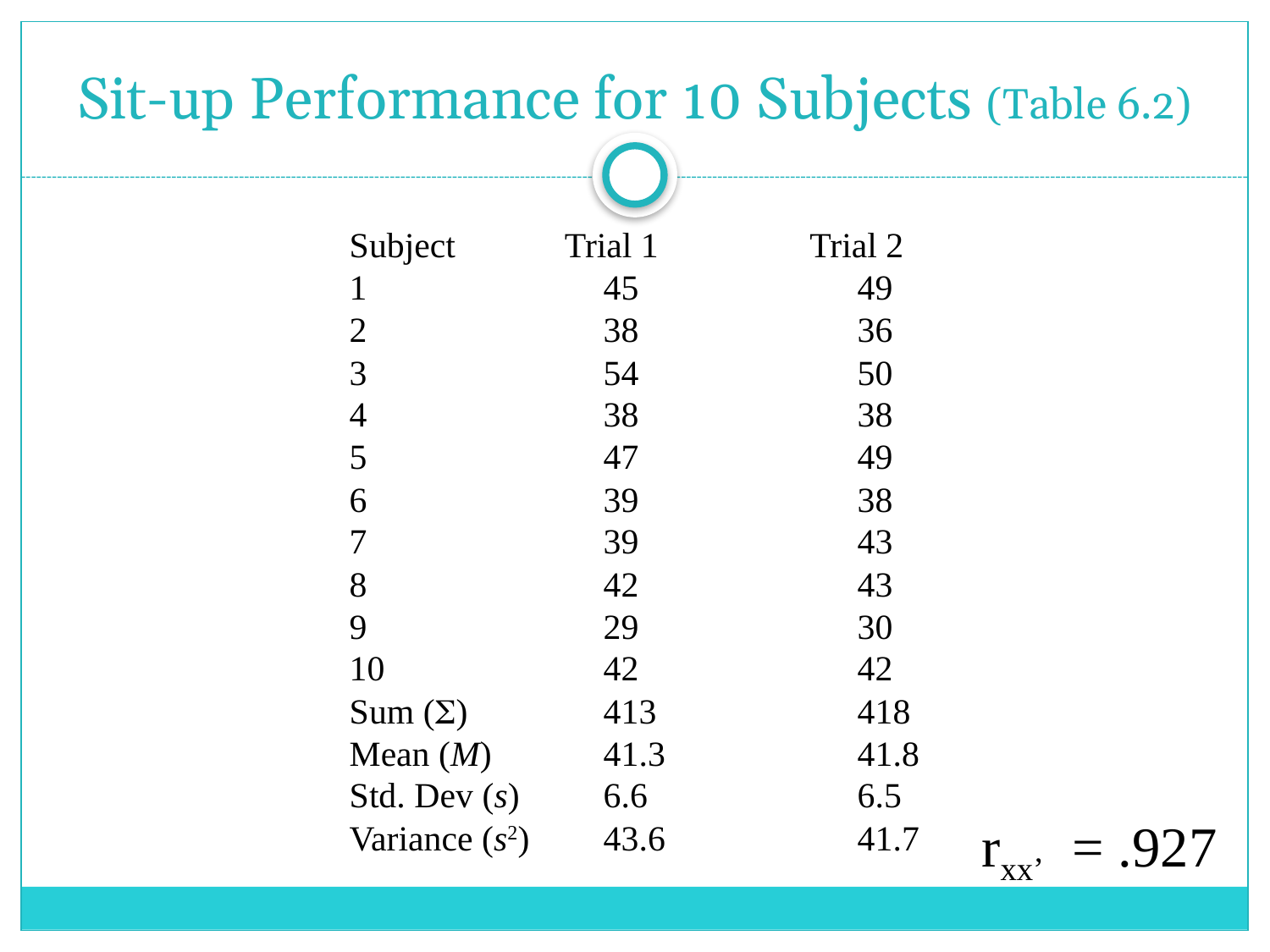

# Sit-up Performance for 10 Subjects (Table 6.2)
Subject	          Trial 1	         Trial 2
1		45		49
2		38		36
3		54		50
4		38		38
5		47		49
6		39		38
7		39		43
8		42		43
9		29		30
10		42		42
Sum (Σ) 	413		418
Mean (M)	41.3		41.8
Std. Dev (s)	6.6		6.5
Variance (s2) 	43.6		41.7
rxx’  = .927